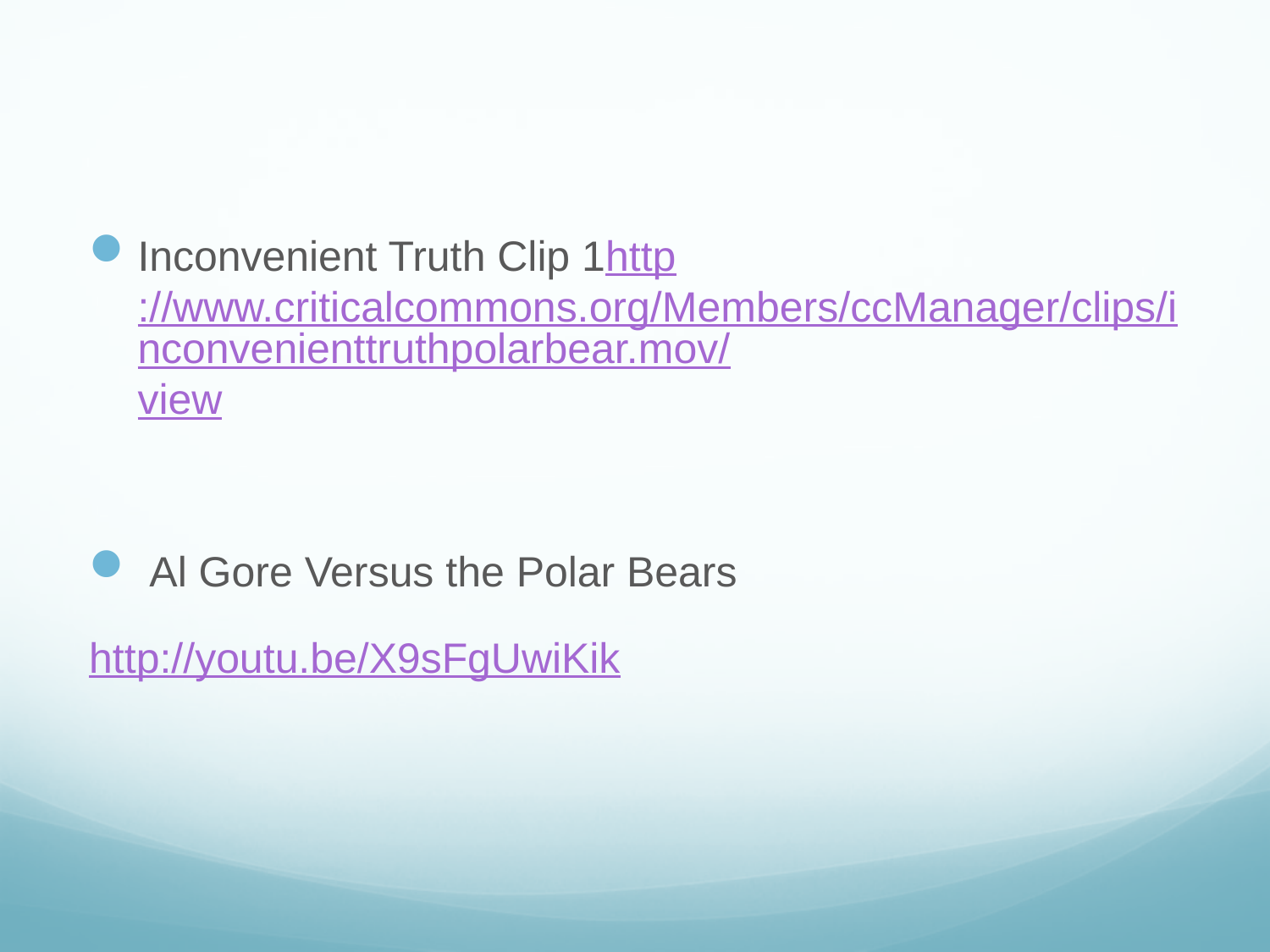

#
Inconvenient Truth Clip 1http://www.criticalcommons.org/Members/ccManager/clips/inconvenienttruthpolarbear.mov/view

 Al Gore Versus the Polar Bears
http://youtu.be/X9sFgUwiKik